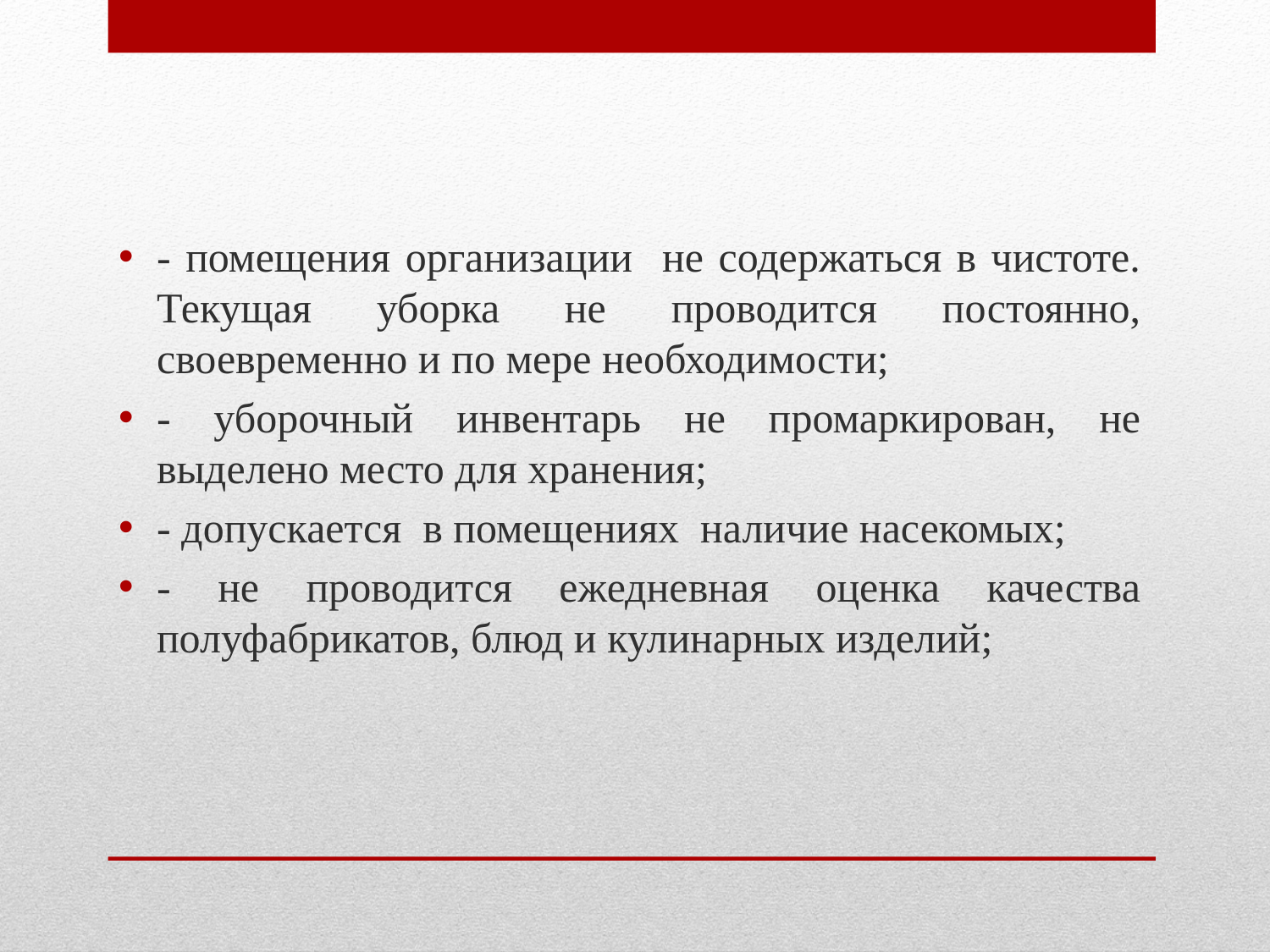

- помещения организации  не содержаться в чистоте. Текущая уборка не проводится постоянно, своевременно и по мере необходимости;
- уборочный инвентарь не промаркирован, не выделено место для хранения;
- допускается  в помещениях  наличие насекомых;
- не проводится ежедневная оценка качества полуфабрикатов, блюд и кулинарных изделий;

#